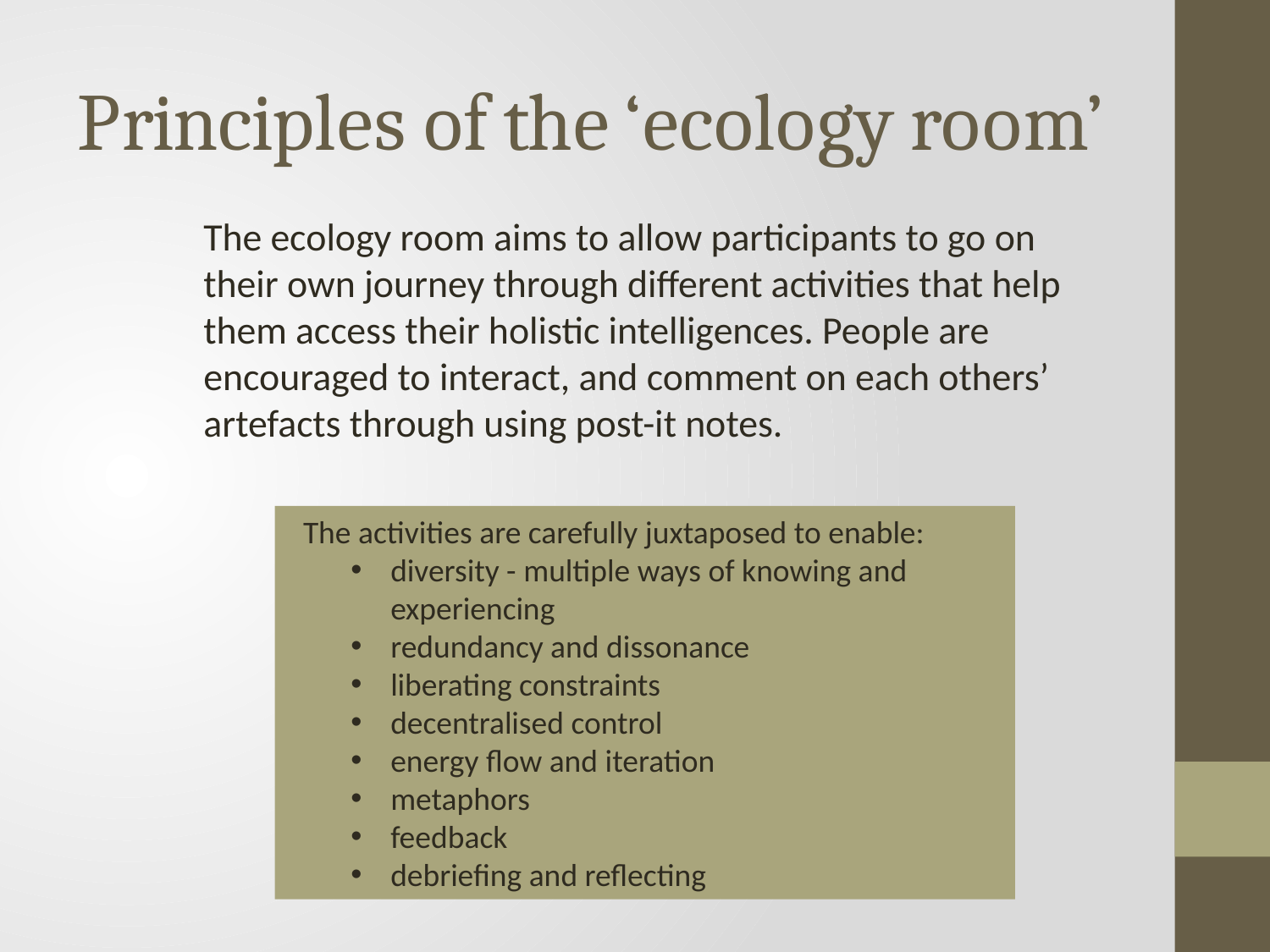

# Principles of the ‘ecology room’
The ecology room aims to allow participants to go on their own journey through different activities that help them access their holistic intelligences. People are encouraged to interact, and comment on each others’ artefacts through using post-it notes.
The activities are carefully juxtaposed to enable:
diversity - multiple ways of knowing and experiencing
redundancy and dissonance
liberating constraints
decentralised control
energy flow and iteration
metaphors
feedback
debriefing and reflecting